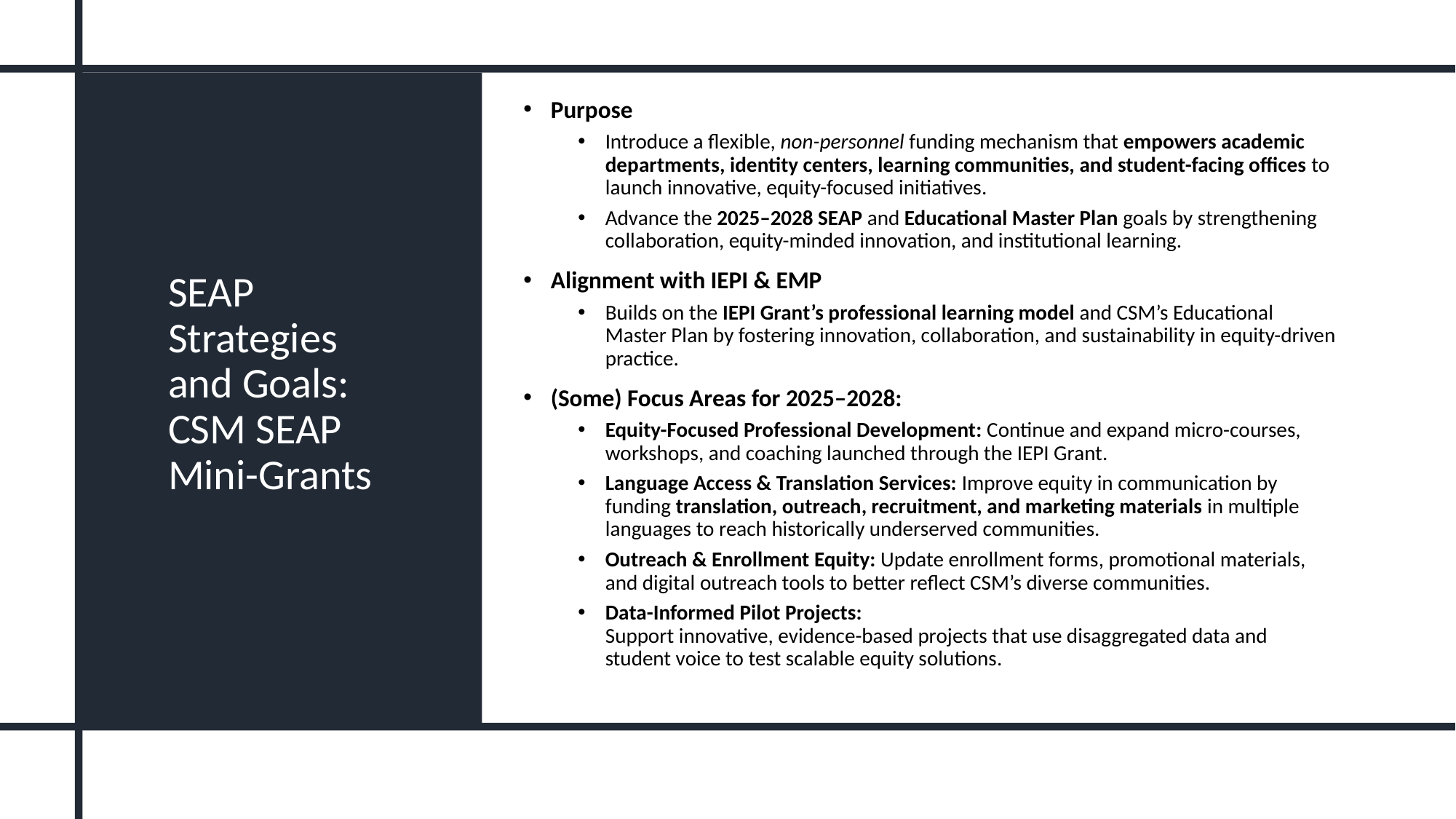

Purpose
Introduce a flexible, non-personnel funding mechanism that empowers academic departments, identity centers, learning communities, and student-facing offices to launch innovative, equity-focused initiatives.
Advance the 2025–2028 SEAP and Educational Master Plan goals by strengthening collaboration, equity-minded innovation, and institutional learning.
Alignment with IEPI & EMP
Builds on the IEPI Grant’s professional learning model and CSM’s Educational Master Plan by fostering innovation, collaboration, and sustainability in equity-driven practice.
(Some) Focus Areas for 2025–2028:
Equity-Focused Professional Development: Continue and expand micro-courses, workshops, and coaching launched through the IEPI Grant.
Language Access & Translation Services: Improve equity in communication by funding translation, outreach, recruitment, and marketing materials in multiple languages to reach historically underserved communities.
Outreach & Enrollment Equity: Update enrollment forms, promotional materials, and digital outreach tools to better reflect CSM’s diverse communities.
Data-Informed Pilot Projects:
Support innovative, evidence-based projects that use disaggregated data and student voice to test scalable equity solutions.
# SEAP Strategies and Goals: CSM SEAP Mini-Grants